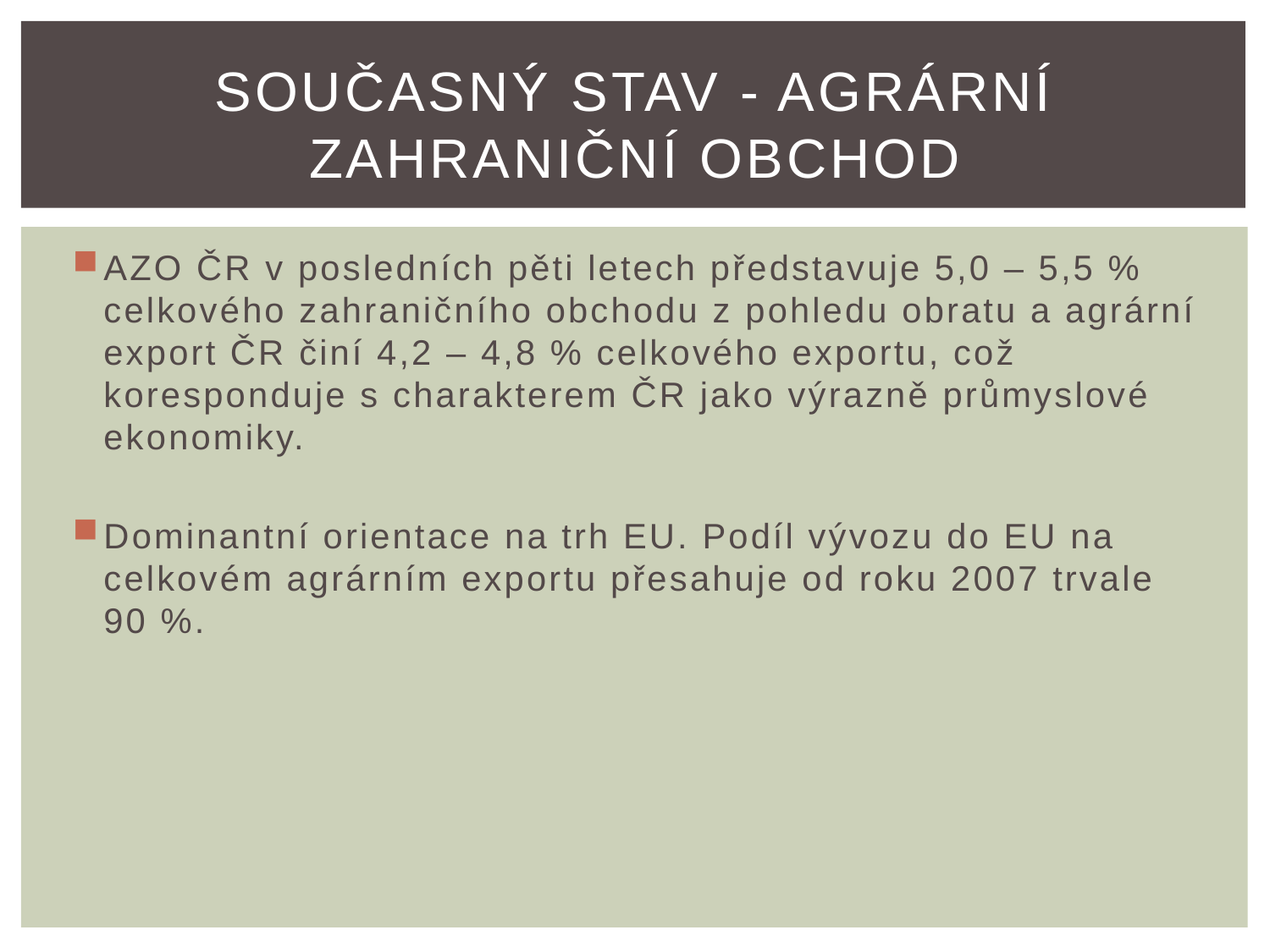

# Současný stav - Agrární zahraniční obchod
AZO ČR v posledních pěti letech představuje 5,0 – 5,5 % celkového zahraničního obchodu z pohledu obratu a agrární export ČR činí 4,2 – 4,8 % celkového exportu, což koresponduje s charakterem ČR jako výrazně průmyslové ekonomiky.

Dominantní orientace na trh EU. Podíl vývozu do EU na celkovém agrárním exportu přesahuje od roku 2007 trvale 90 %.